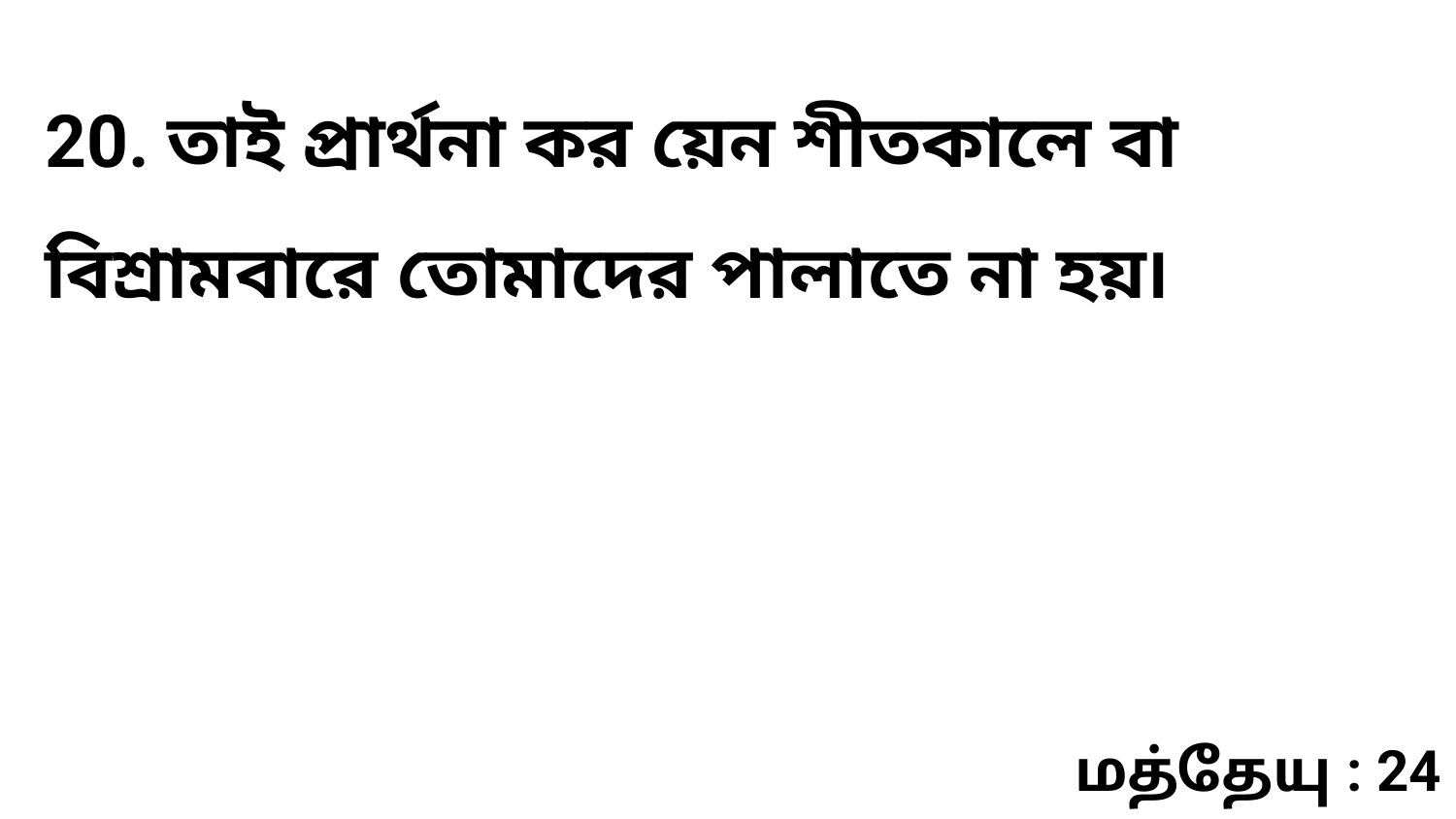

20. তাই প্রার্থনা কর য়েন শীতকালে বা বিশ্রামবারে তোমাদের পালাতে না হয়৷
மத்தேயு : 24